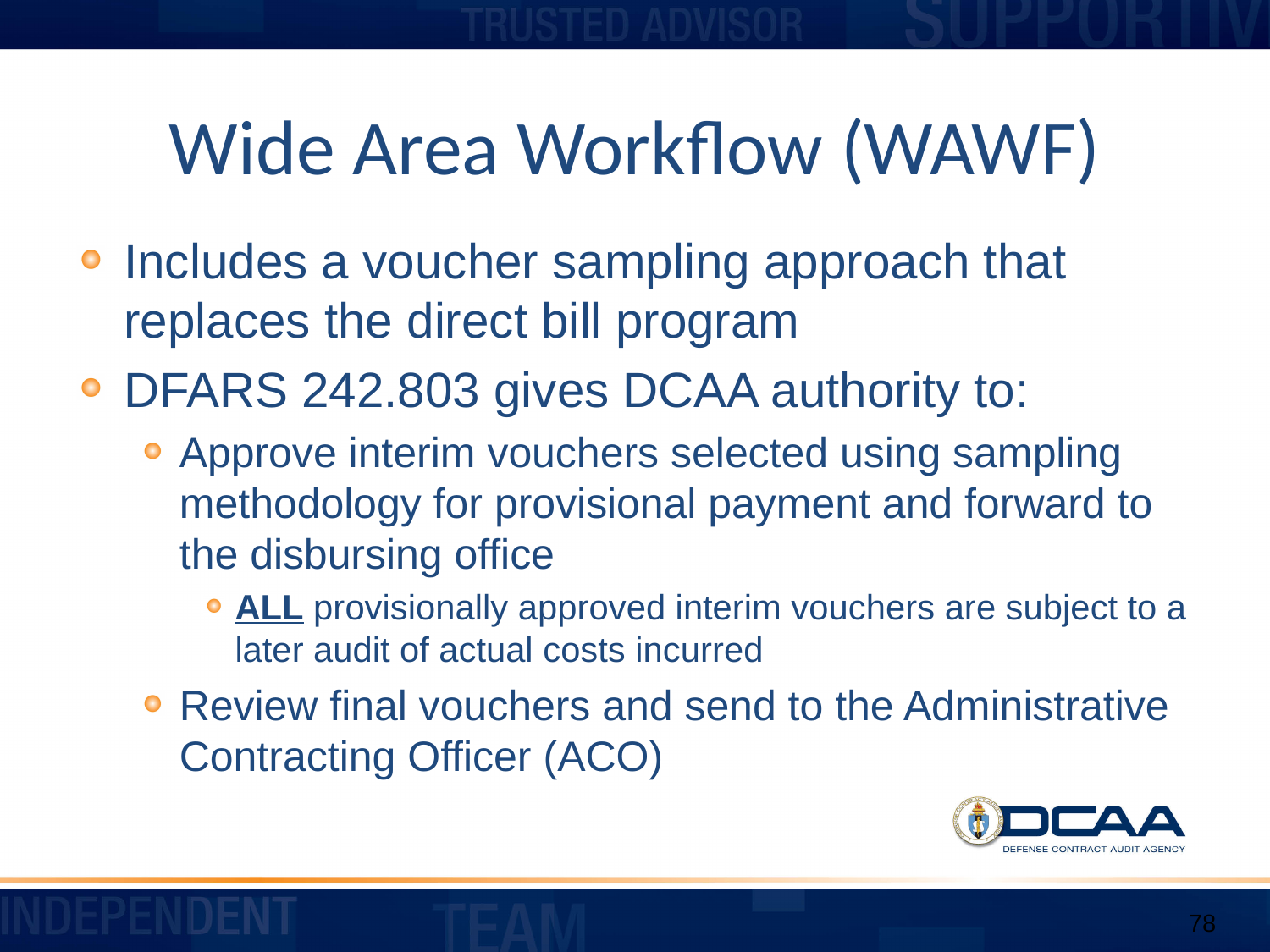

# Wide Area Workflow (WAWF)
Includes a voucher sampling approach that replaces the direct bill program
DFARS 242.803 gives DCAA authority to:
Approve interim vouchers selected using sampling methodology for provisional payment and forward to the disbursing office
ALL provisionally approved interim vouchers are subject to a later audit of actual costs incurred
Review final vouchers and send to the Administrative Contracting Officer (ACO)

78